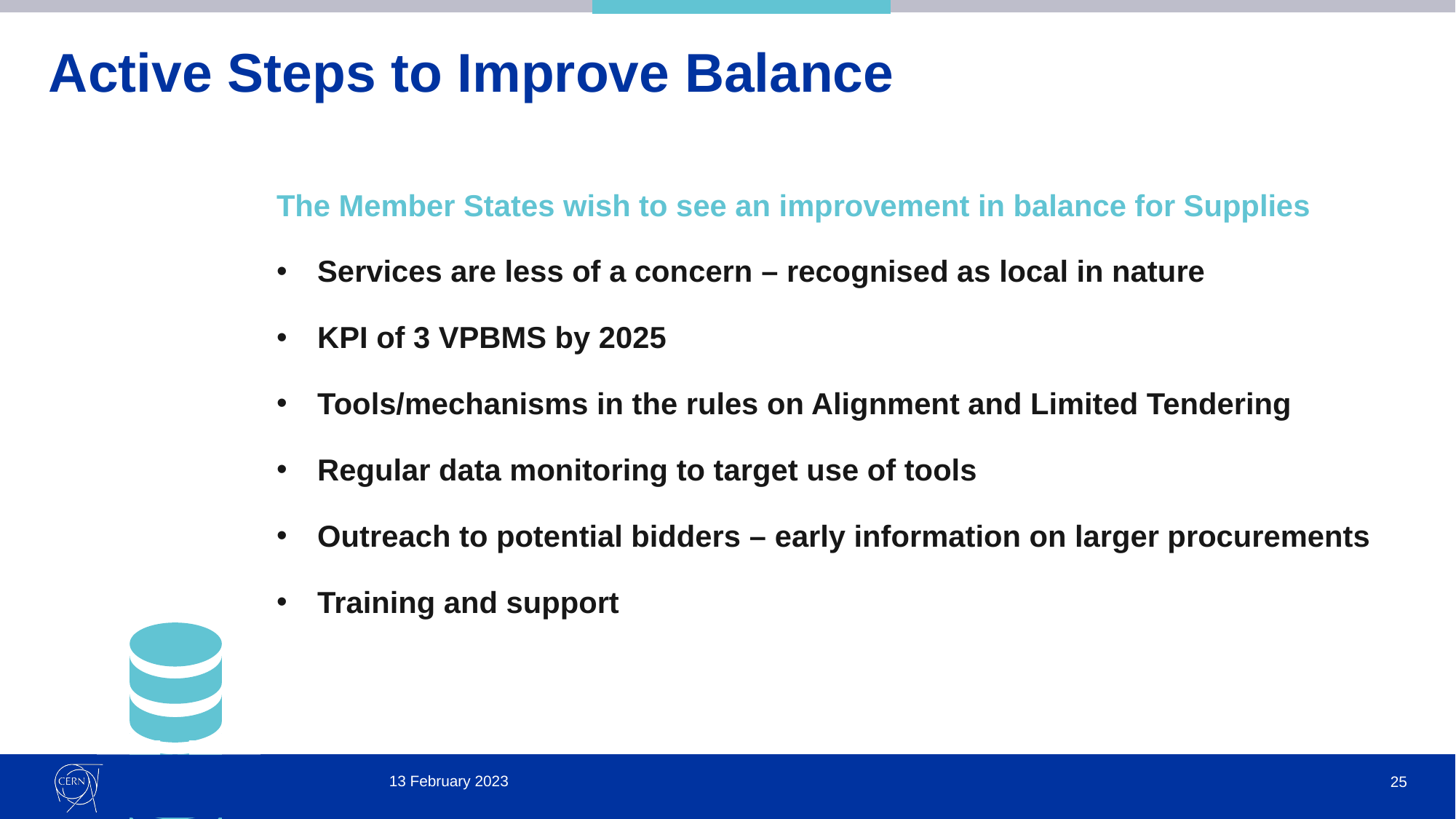

# Active Steps to Improve Balance
The Member States wish to see an improvement in balance for Supplies
Services are less of a concern – recognised as local in nature
KPI of 3 VPBMS by 2025
Tools/mechanisms in the rules on Alignment and Limited Tendering
Regular data monitoring to target use of tools
Outreach to potential bidders – early information on larger procurements
Training and support

13 February 2023
25